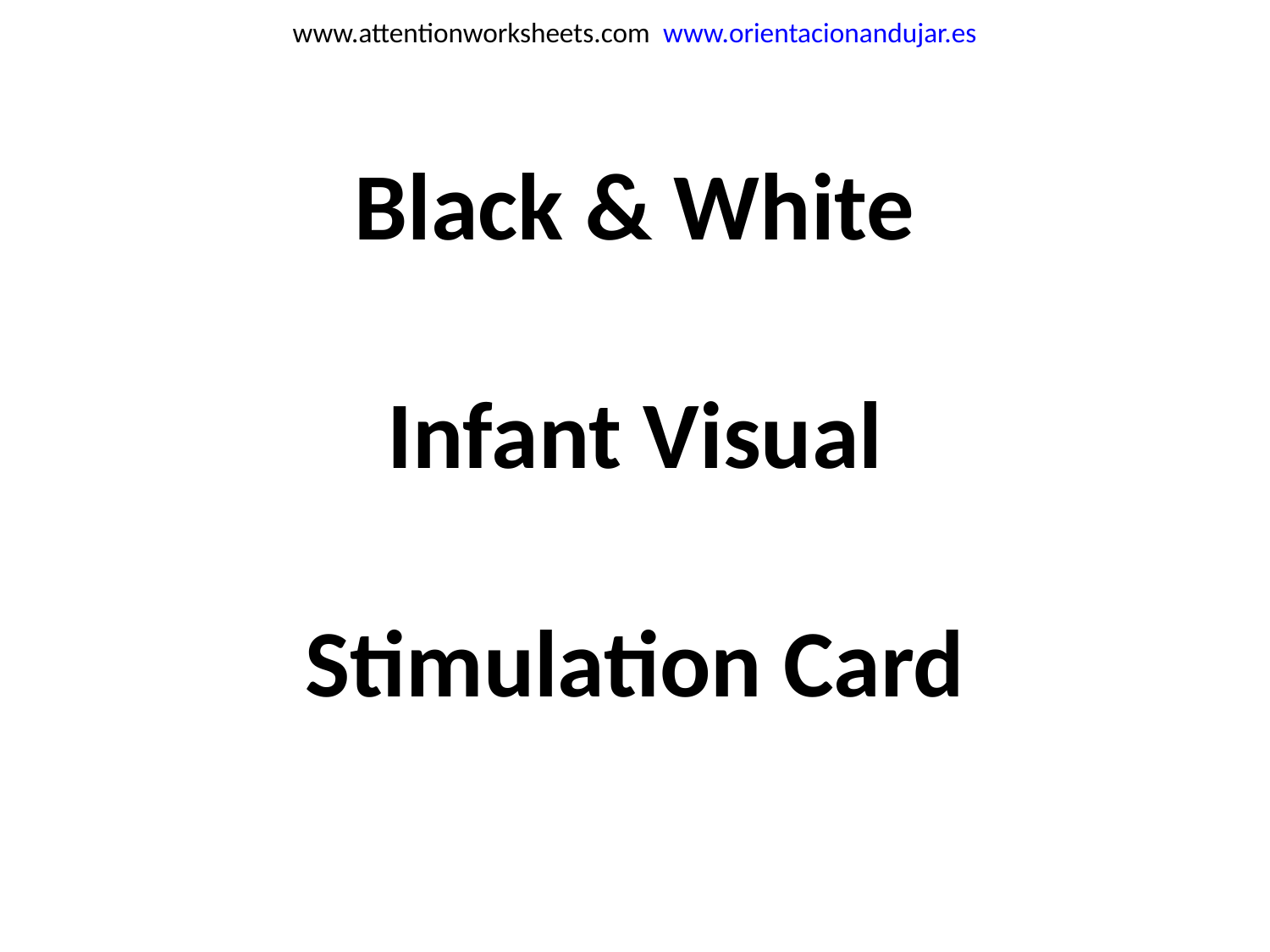

www.attentionworksheets.com  www.orientacionandujar.es
Black & White

 Infant Visual

Stimulation Card